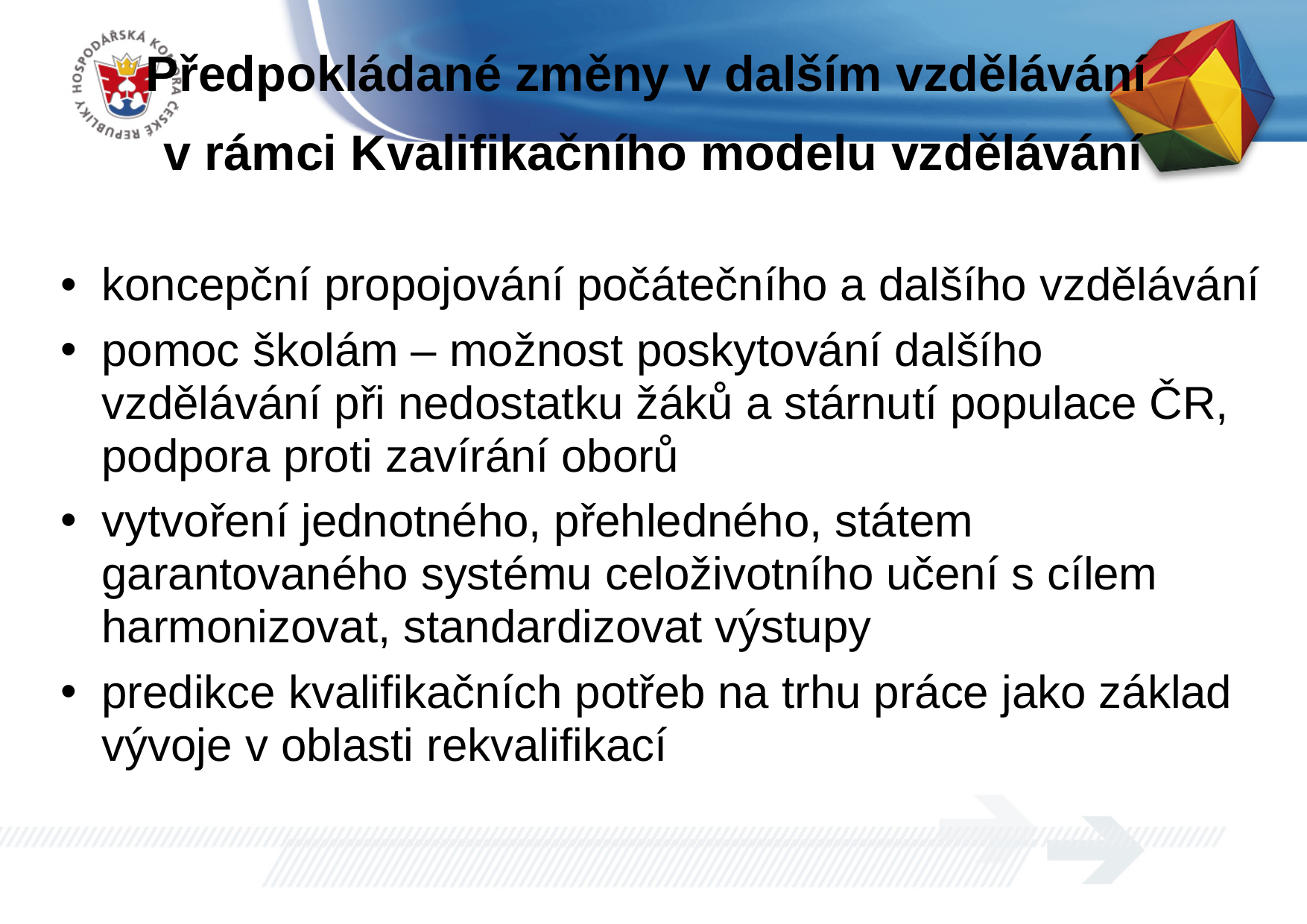

Předpokládané změny v dalším vzdělávání
v rámci Kvalifikačního modelu vzdělávání

koncepční propojování počátečního a dalšího vzdělávání
pomoc školám – možnost poskytování dalšího vzdělávání při nedostatku žáků a stárnutí populace ČR, podpora proti zavírání oborů
vytvoření jednotného, přehledného, státem garantovaného systému celoživotního učení s cílem harmonizovat, standardizovat výstupy
predikce kvalifikačních potřeb na trhu práce jako základ vývoje v oblasti rekvalifikací